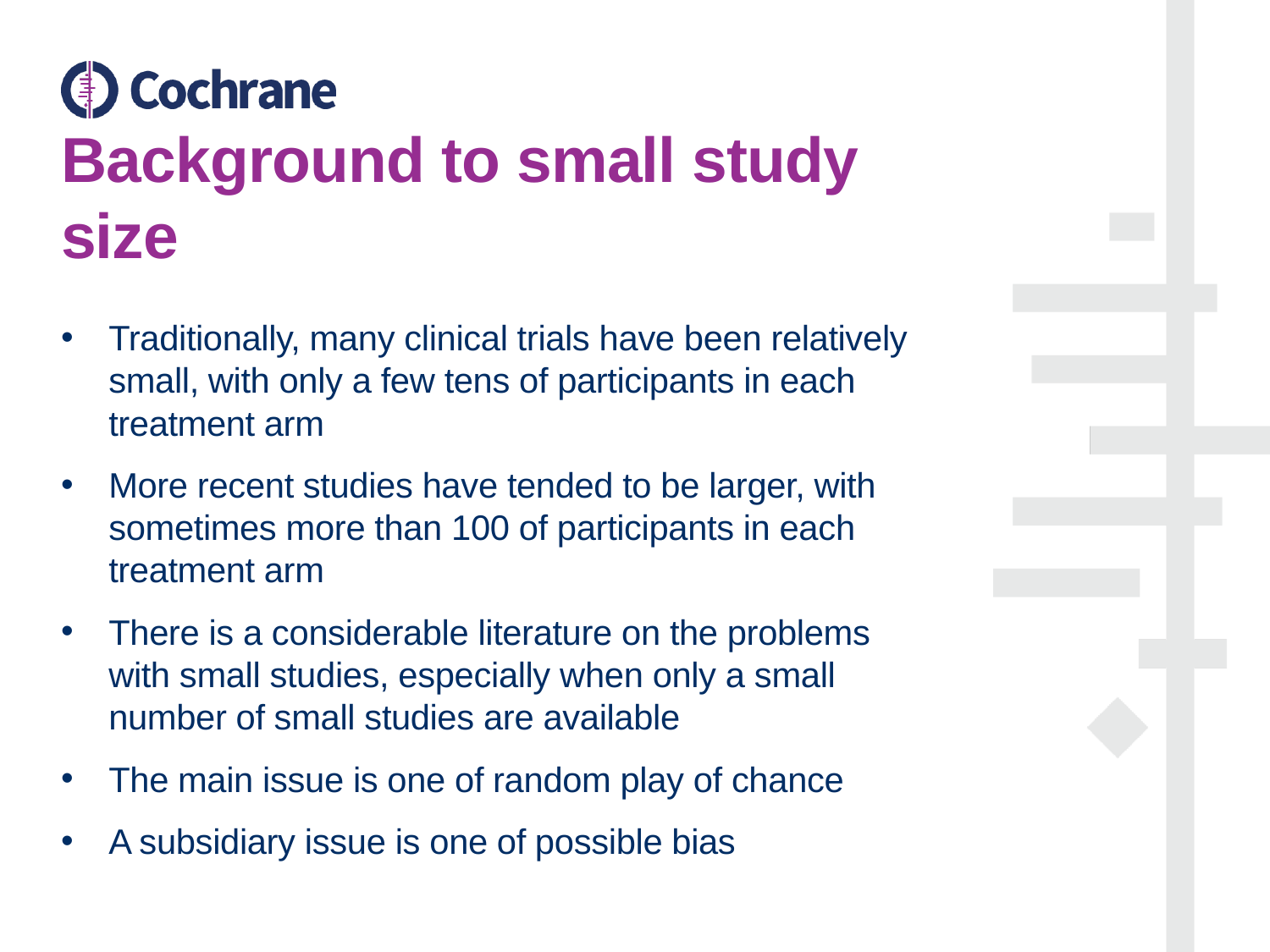

# Background to small study size
Traditionally, many clinical trials have been relatively small, with only a few tens of participants in each treatment arm
More recent studies have tended to be larger, with sometimes more than 100 of participants in each treatment arm
There is a considerable literature on the problems with small studies, especially when only a small number of small studies are available
The main issue is one of random play of chance
A subsidiary issue is one of possible bias